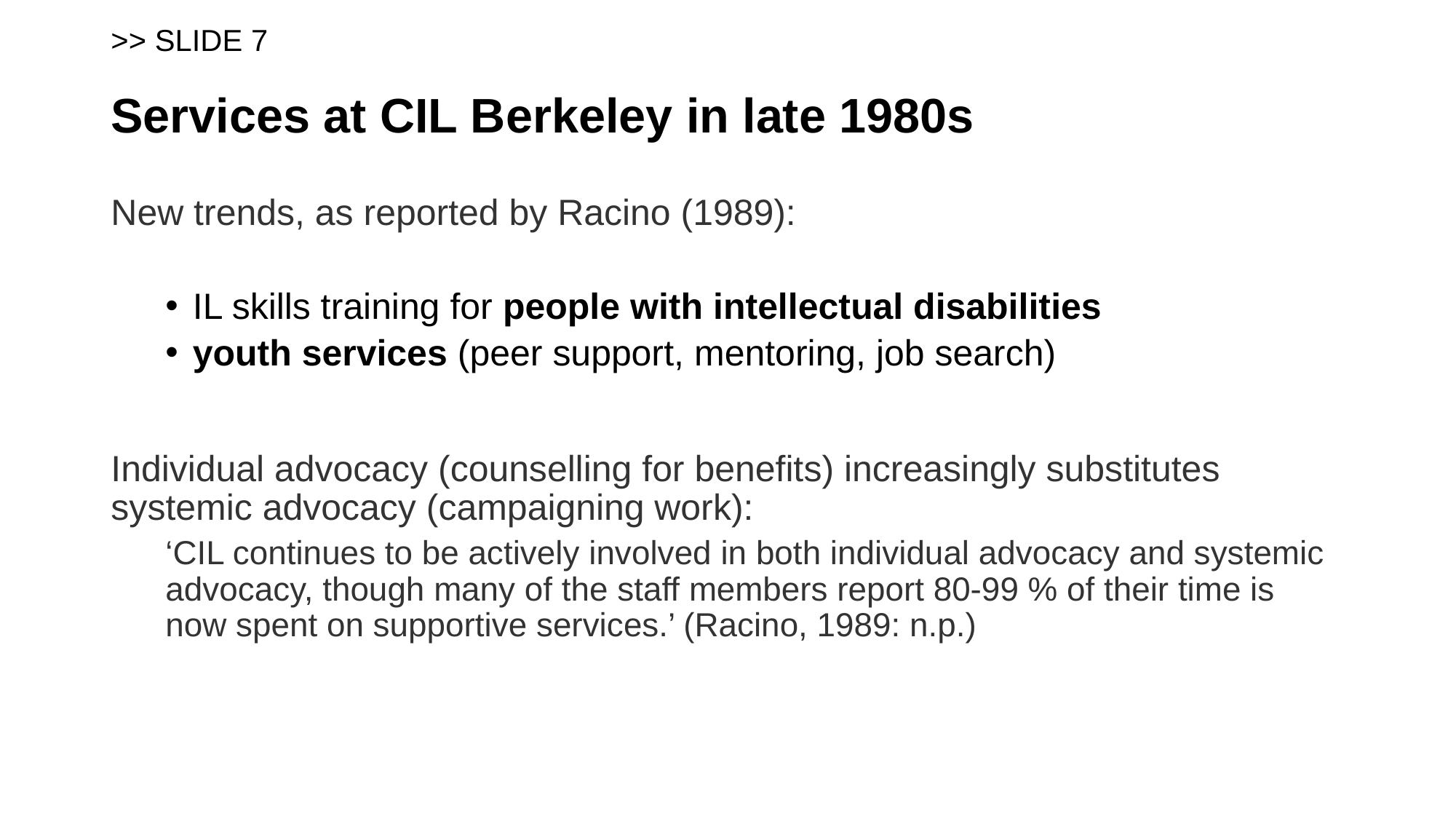

# >> SLIDE 7 Services at CIL Berkeley in late 1980s
New trends, as reported by Racino (1989):

IL skills training for people with intellectual disabilities
youth services (peer support, mentoring, job search)

Individual advocacy (counselling for benefits) increasingly substitutes systemic advocacy (campaigning work):
‘CIL continues to be actively involved in both individual advocacy and systemic advocacy, though many of the staff members report 80-99 % of their time is now spent on supportive services.’ (Racino, 1989: n.p.)